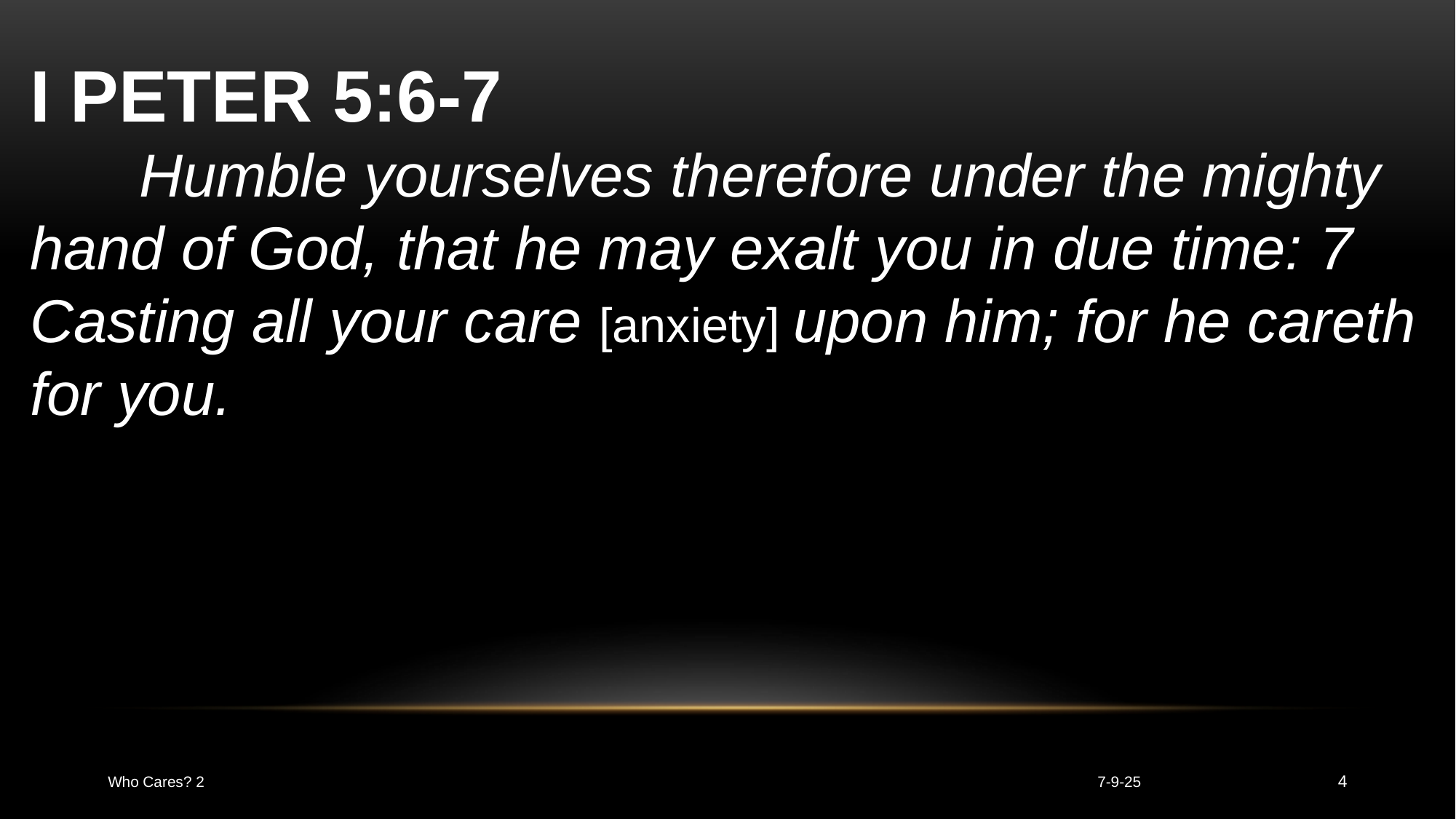

I PETER 5:6-7
	Humble yourselves therefore under the mighty hand of God, that he may exalt you in due time: 7 Casting all your care [anxiety] upon him; for he careth for you.

Who Cares? 2
7-9-25
4